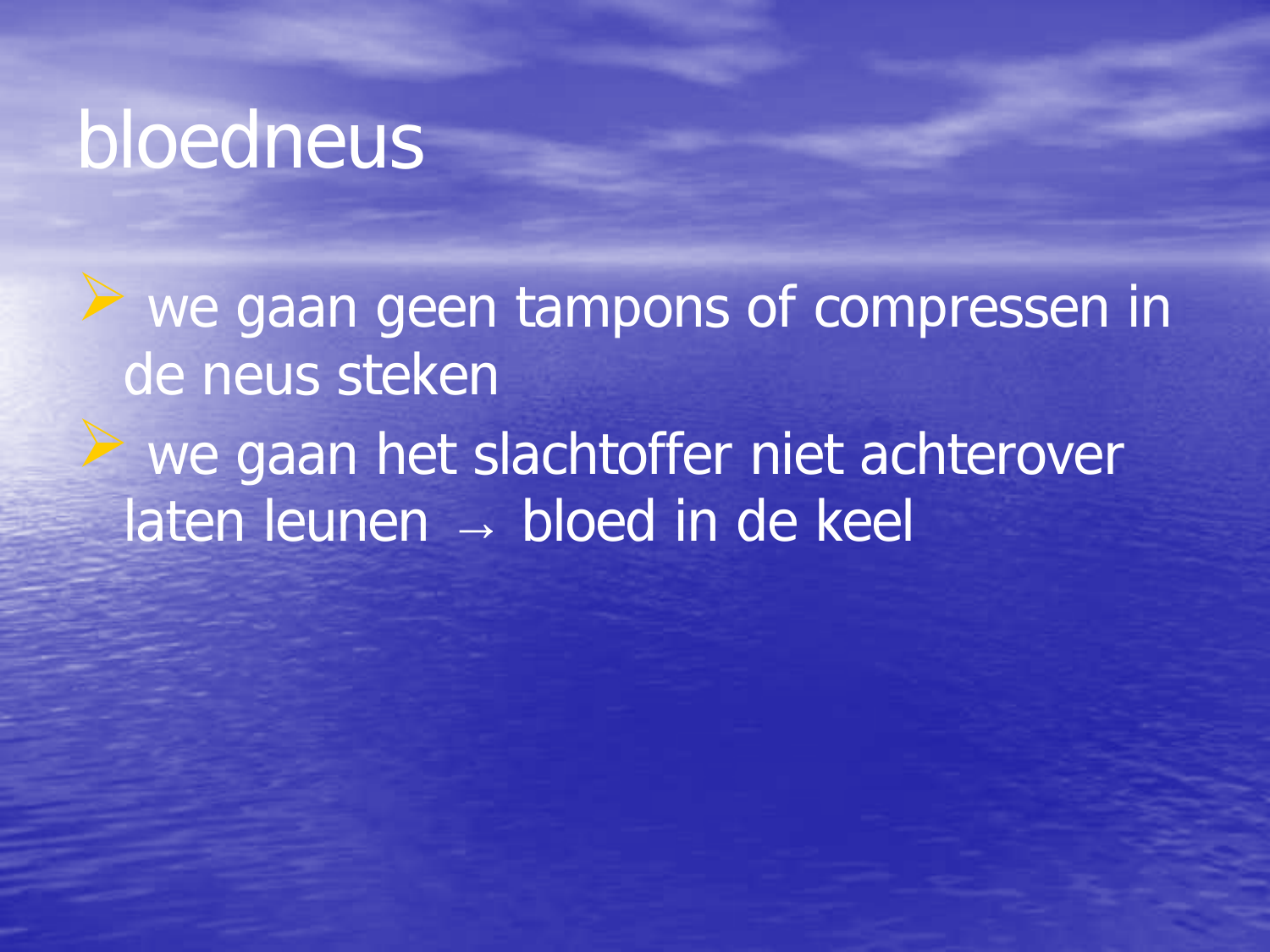

bloedneus
 we gaan geen tampons of compressen in de neus steken
 we gaan het slachtoffer niet achterover laten leunen → bloed in de keel